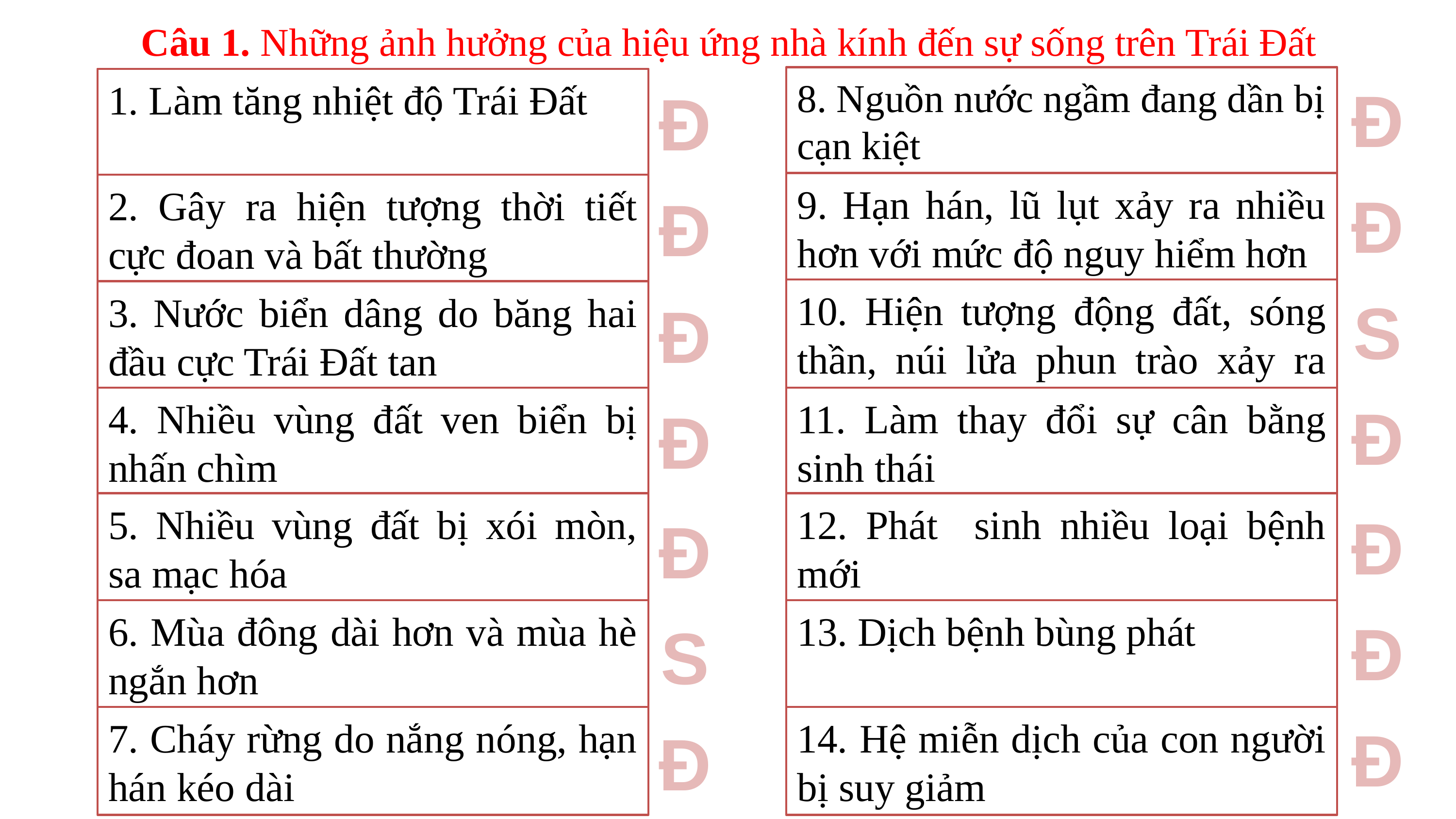

Câu 1. Những ảnh hưởng của hiệu ứng nhà kính đến sự sống trên Trái Đất
8. Nguồn nước ngầm đang dần bị cạn kiệt
1. Làm tăng nhiệt độ Trái Đất

Đ
Đ
9. Hạn hán, lũ lụt xảy ra nhiều hơn với mức độ nguy hiểm hơn
Đ
2. Gây ra hiện tượng thời tiết cực đoan và bất thường
Đ
10. Hiện tượng động đất, sóng thần, núi lửa phun trào xảy ra nhiều hơn và với cường độ mạnh hơn
S
3. Nước biển dâng do băng hai đầu cực Trái Đất tan
Đ
Đ
4. Nhiều vùng đất ven biển bị nhấn chìm
11. Làm thay đổi sự cân bằng sinh thái
Đ
5. Nhiều vùng đất bị xói mòn, sa mạc hóa
12. Phát  sinh nhiều loại bệnh mới
Đ
Đ
6. Mùa đông dài hơn và mùa hè ngắn hơn
13. Dịch bệnh bùng phát

Đ
S
7. Cháy rừng do nắng nóng, hạn hán kéo dài
14. Hệ miễn dịch của con người bị suy giảm
Đ
Đ